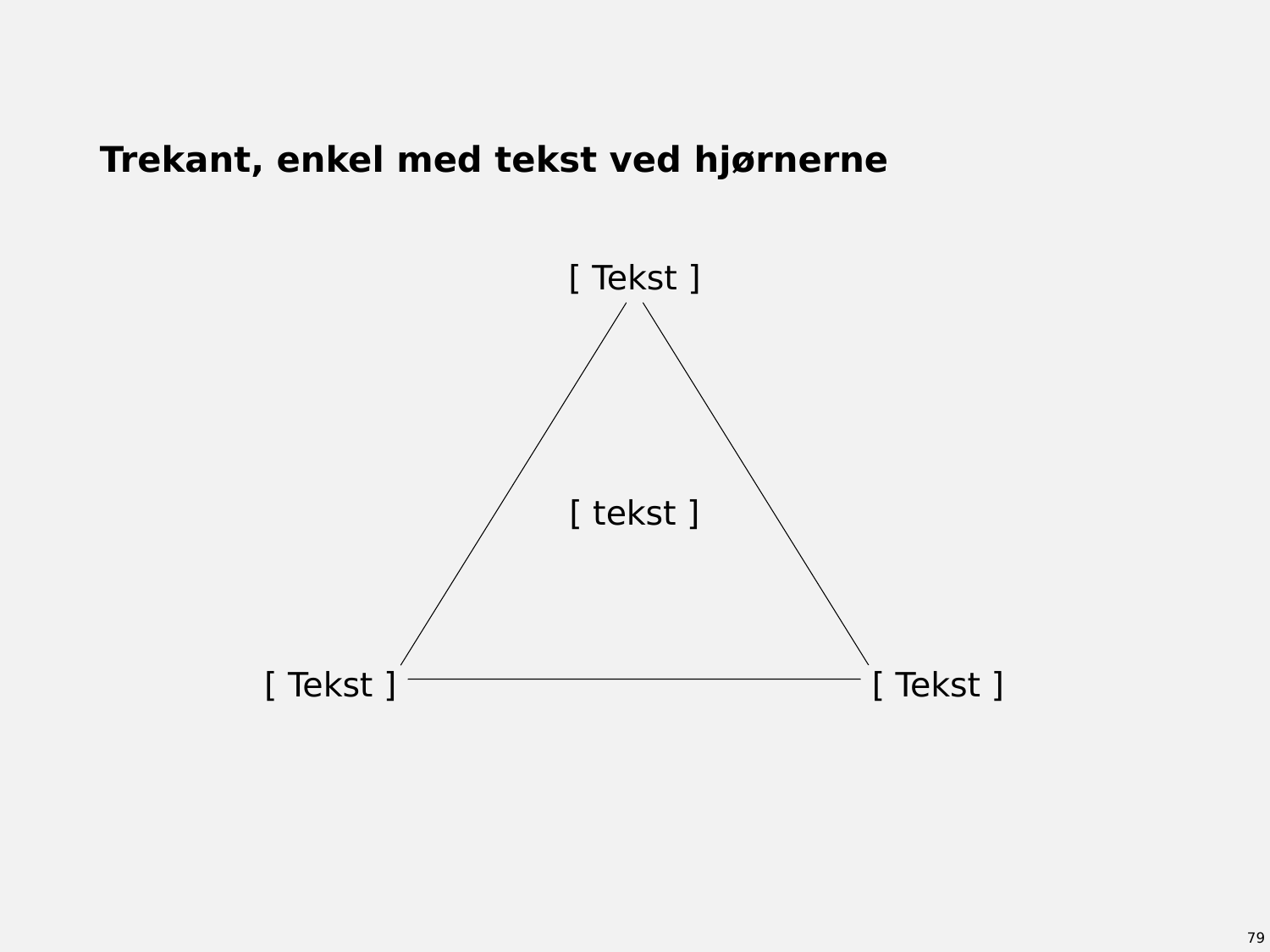

Vejledning til template
Udfyld overskriften på slide
Udfyld teksten i de tre hjørner på trekanten
Udfyld teksten i midten af trekanten
Slet vejledning ved brug
# Trekant, enkel med tekst ved hjørnerne
[ Tekst ]

[ tekst ]

[ Tekst ]
[ Tekst ]
79